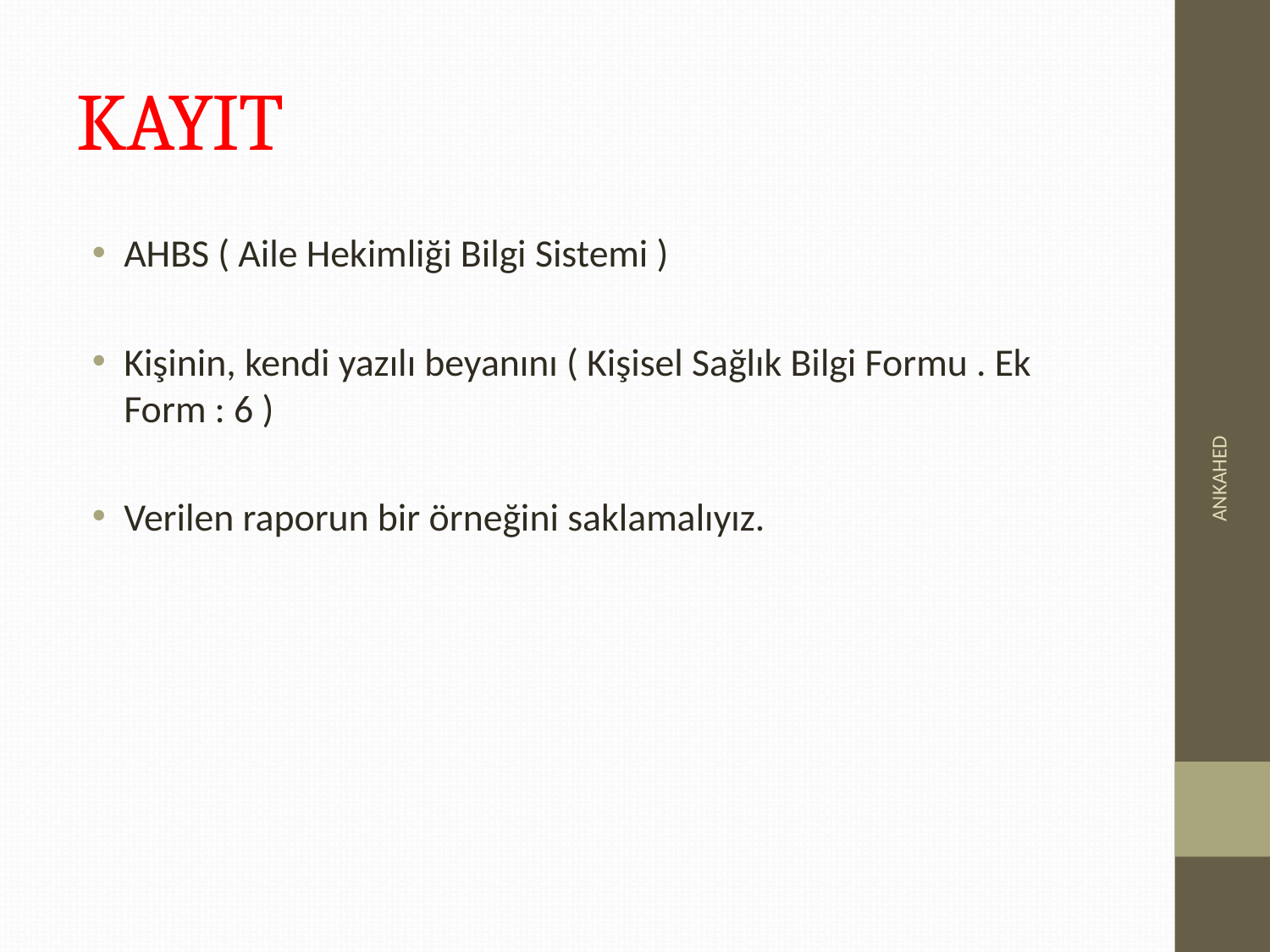

# KAYIT
AHBS ( Aile Hekimliği Bilgi Sistemi )

Kişinin, kendi yazılı beyanını ( Kişisel Sağlık Bilgi Formu . Ek Form : 6 )

Verilen raporun bir örneğini saklamalıyız.

ANKAHED